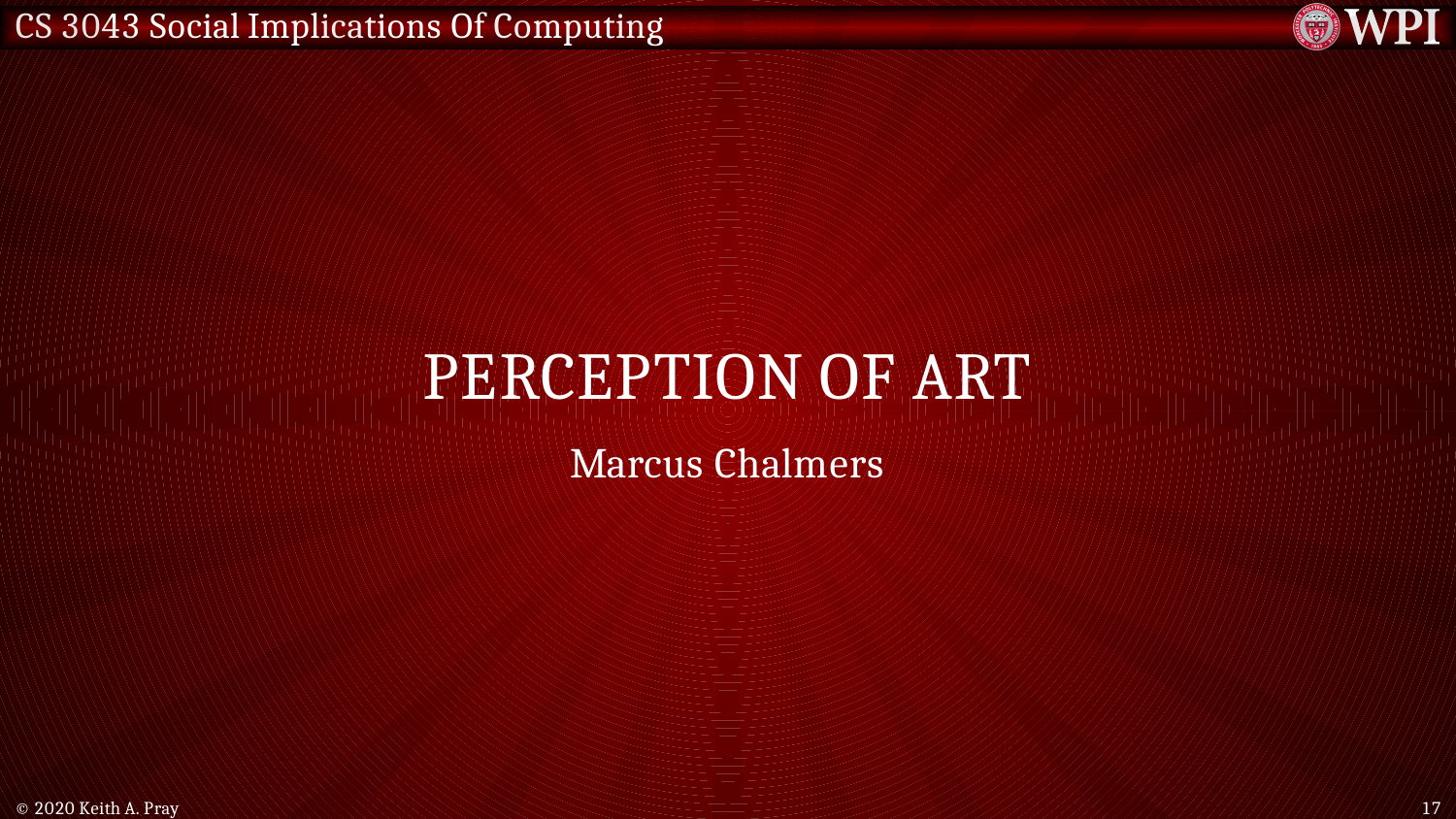

# Perception of Art
Marcus Chalmers
© 2020 Keith A. Pray
17